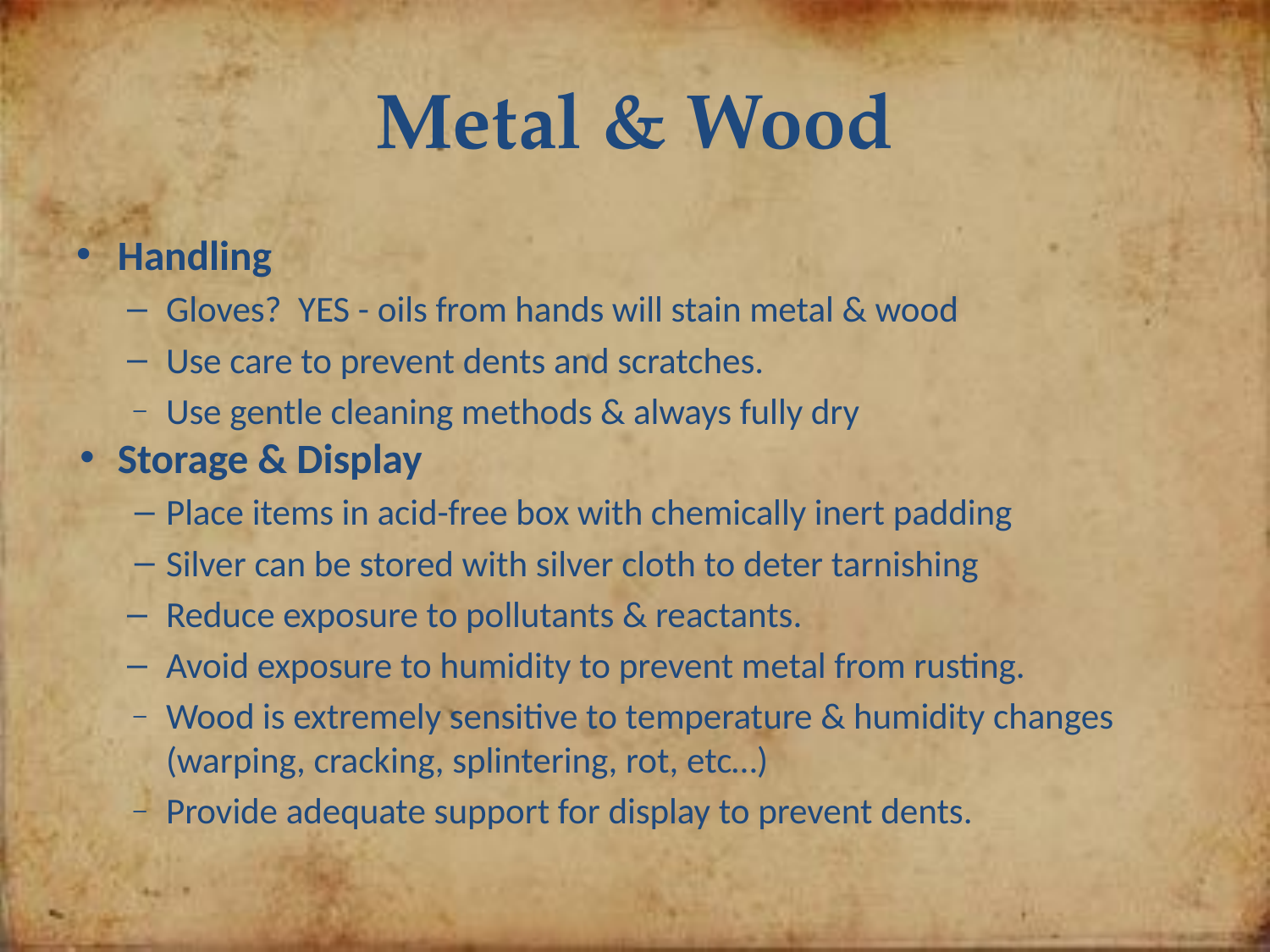

# Metal & Wood
Handling
Gloves?  YES - oils from hands will stain metal & wood
Use care to prevent dents and scratches.
Use gentle cleaning methods & always fully dry
Storage & Display
Place items in acid-free box with chemically inert padding
Silver can be stored with silver cloth to deter tarnishing
Reduce exposure to pollutants & reactants.
Avoid exposure to humidity to prevent metal from rusting.
Wood is extremely sensitive to temperature & humidity changes (warping, cracking, splintering, rot, etc…)
Provide adequate support for display to prevent dents.